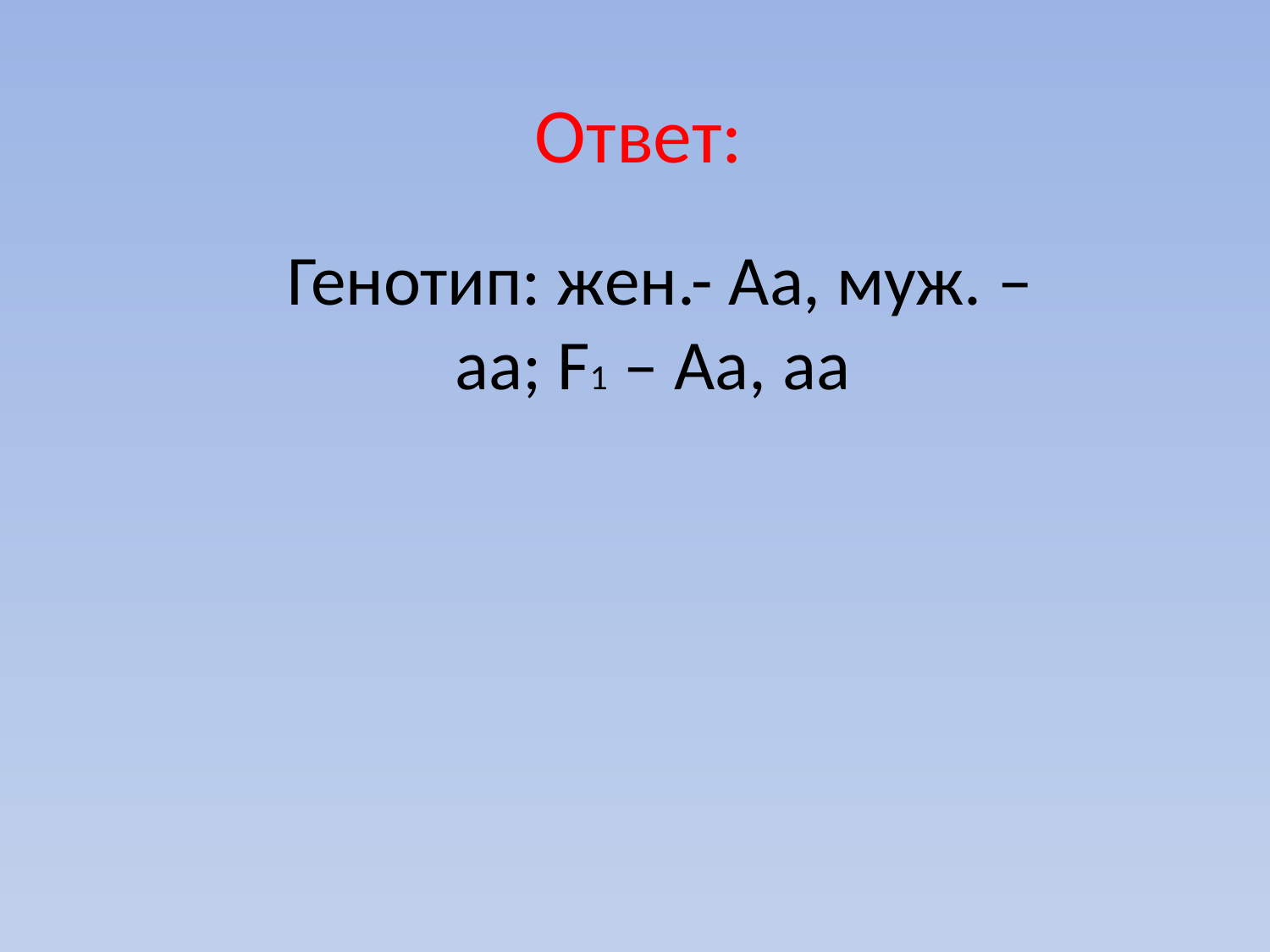

# Ответ:
 Генотип: жен.- Аа, муж. – аа; F1 – Аа, аа